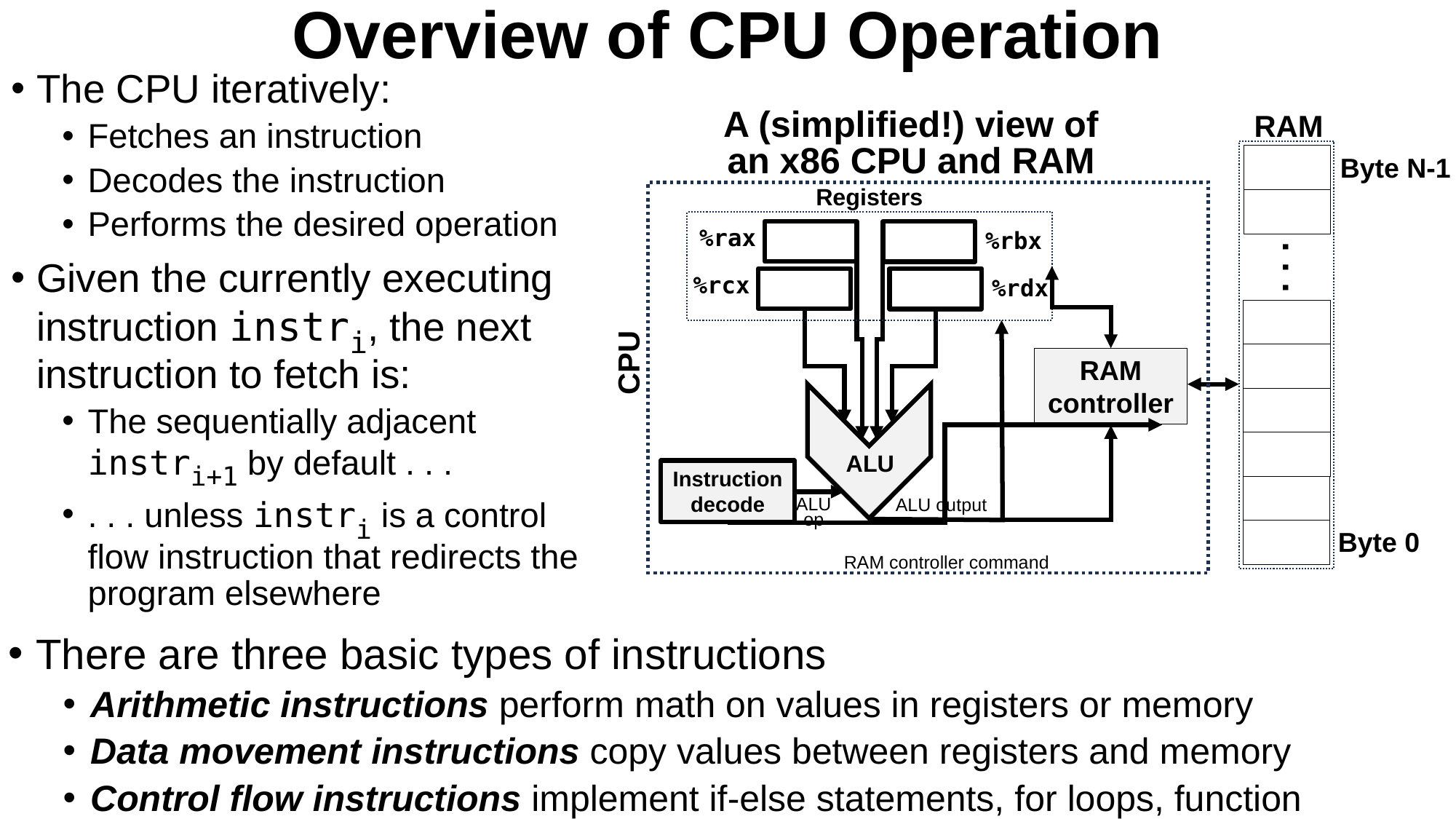

# Overview of CPU Operation
The CPU iteratively:
Fetches an instruction
Decodes the instruction
Performs the desired operation
Given the currently executing instruction instri, the next instruction to fetch is:
The sequentially adjacent instri+1 by default . . .
. . . unless instri is a control flow instruction that redirects the program elsewhere
RAM
A (simplified!) view of an x86 CPU and RAM

Byte N-1

Registers

%rax

%rbx

%rcx

%rdx

. . .
RAM controller

ALU output
CPU

ALU

RAM controller command

Instruction
decode
ALU op

Byte 0

There are three basic types of instructions
Arithmetic instructions perform math on values in registers or memory
Data movement instructions copy values between registers and memory
Control flow instructions implement if-else statements, for loops, function call/return, etc.